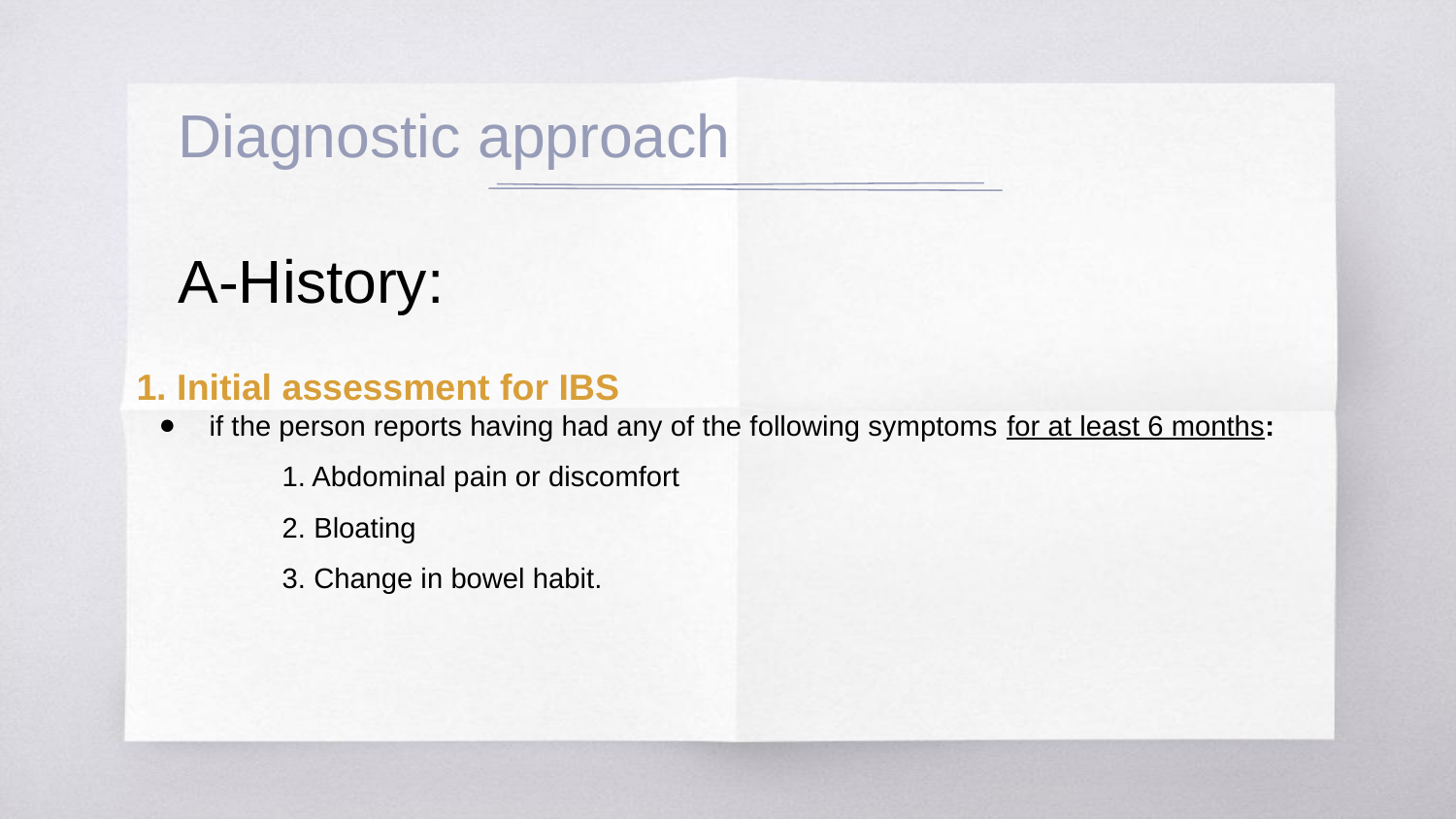

# Diagnostic approach A-History:
1. Initial assessment for IBS
if the person reports having had any of the following symptoms for at least 6 months:
1. Abdominal pain or discomfort
2. Bloating
3. Change in bowel habit.